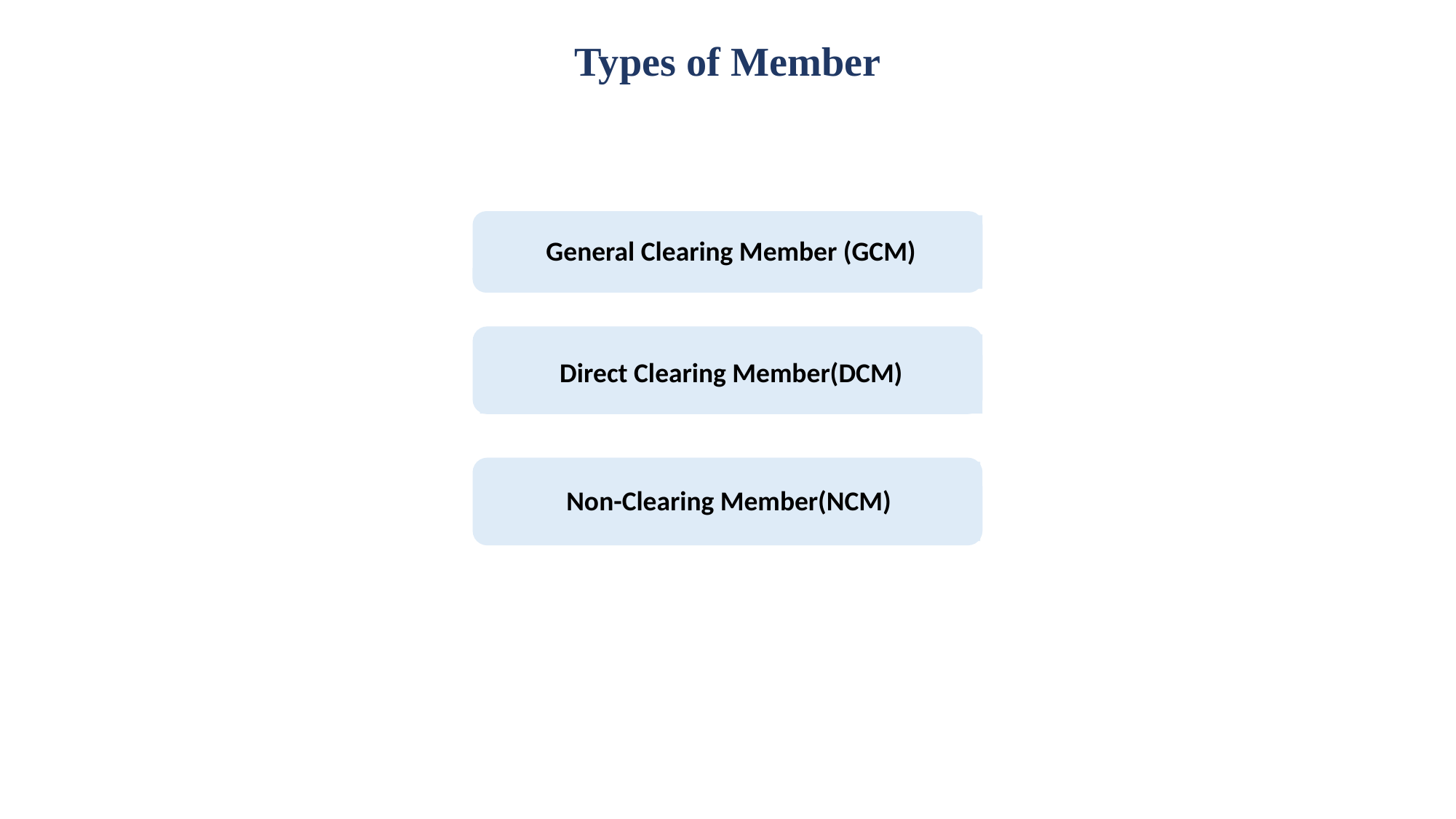

Types of Member

General Clearing Member (GCM)

Direct Clearing Member(DCM)

Non-Clearing Member(NCM)